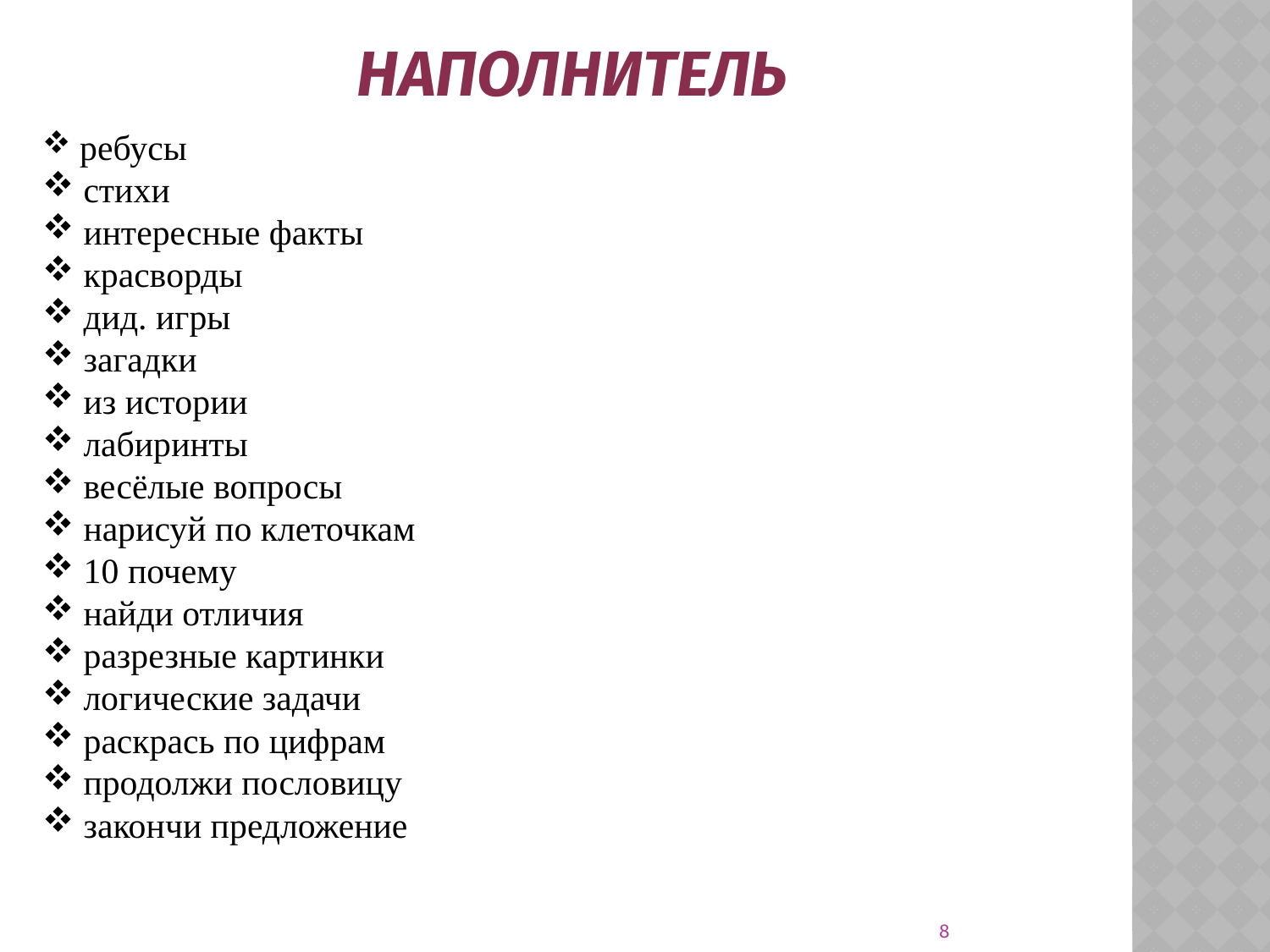

# Наполнитель
 ребусы
 стихи
 интересные факты
 красворды
 дид. игры
 загадки
 из истории
 лабиринты
 весёлые вопросы
 нарисуй по клеточкам
 10 почему
 найди отличия
 разрезные картинки
 логические задачи
 раскрась по цифрам
 продолжи пословицу
 закончи предложение
8